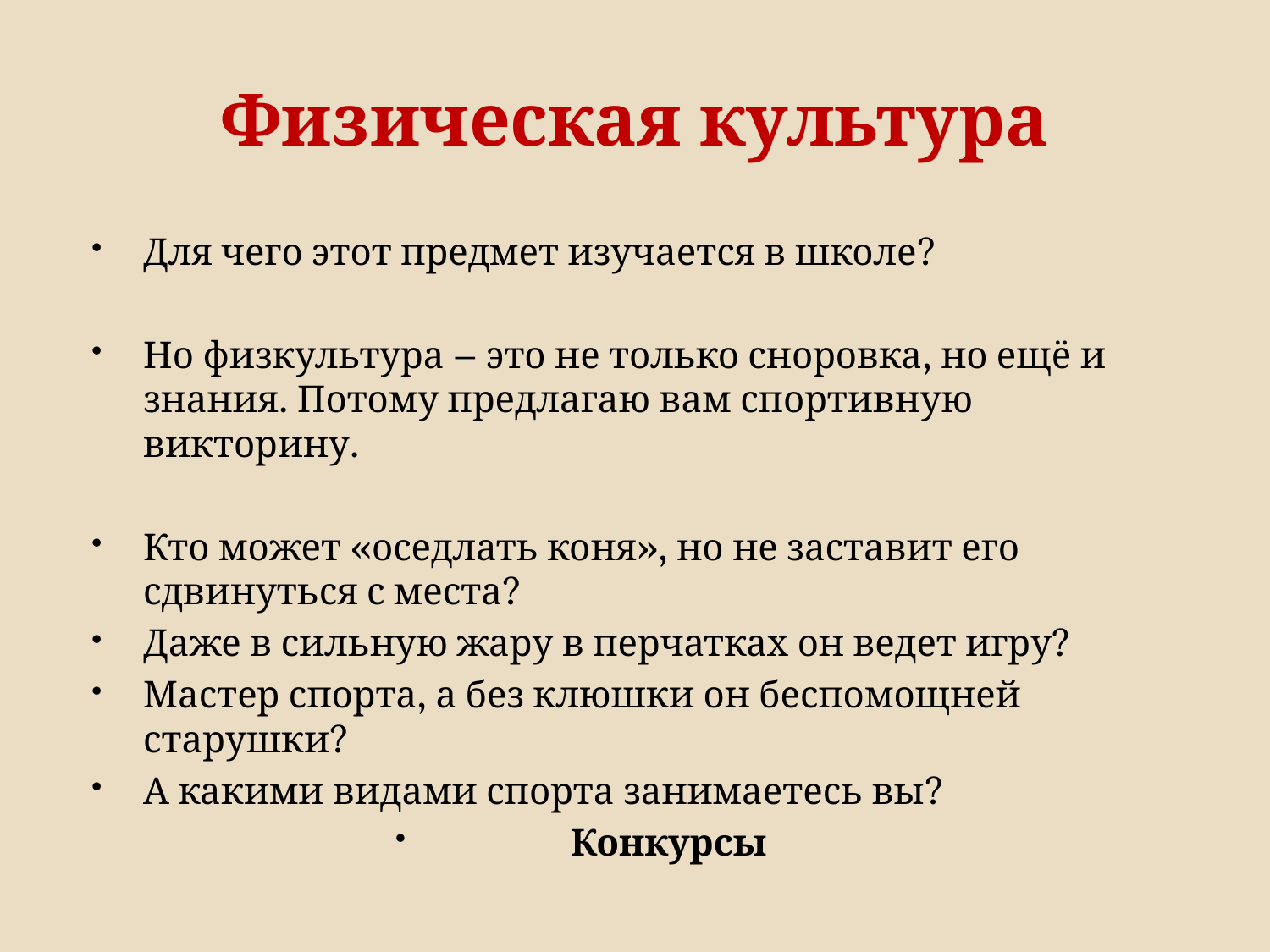

# Физическая культура
Для чего этот предмет изучается в школе?

Но физкультура – это не только сноровка, но ещё и знания. Потому предлагаю вам спортивную викторину.

Кто может «оседлать коня», но не заставит его сдвинуться с места?
Даже в сильную жару в перчатках он ведет игру?
Мастер спорта, а без клюшки он беспомощней старушки?
А какими видами спорта занимаетесь вы?
Конкурсы